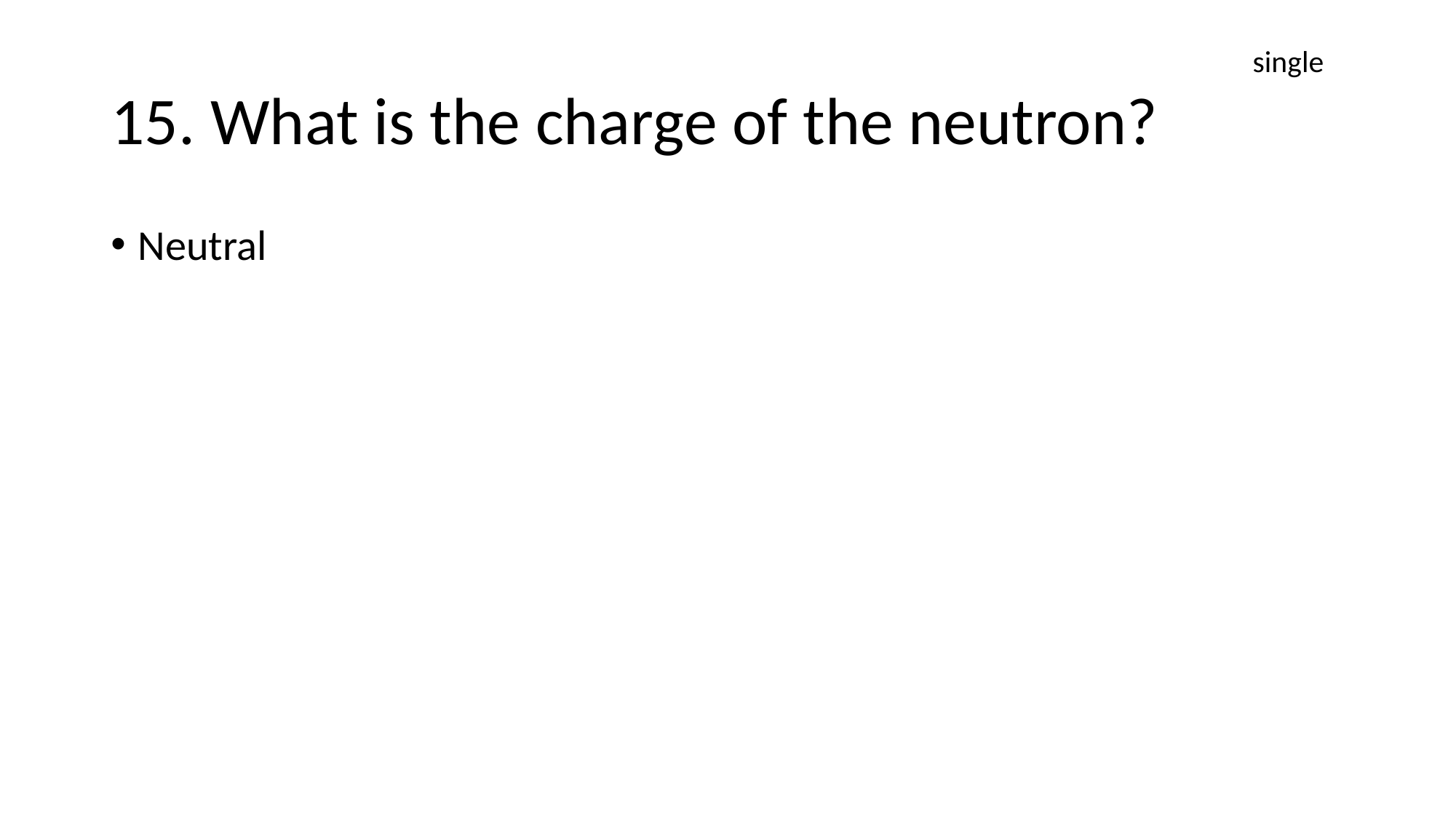

single
# 15. What is the charge of the neutron?
Neutral